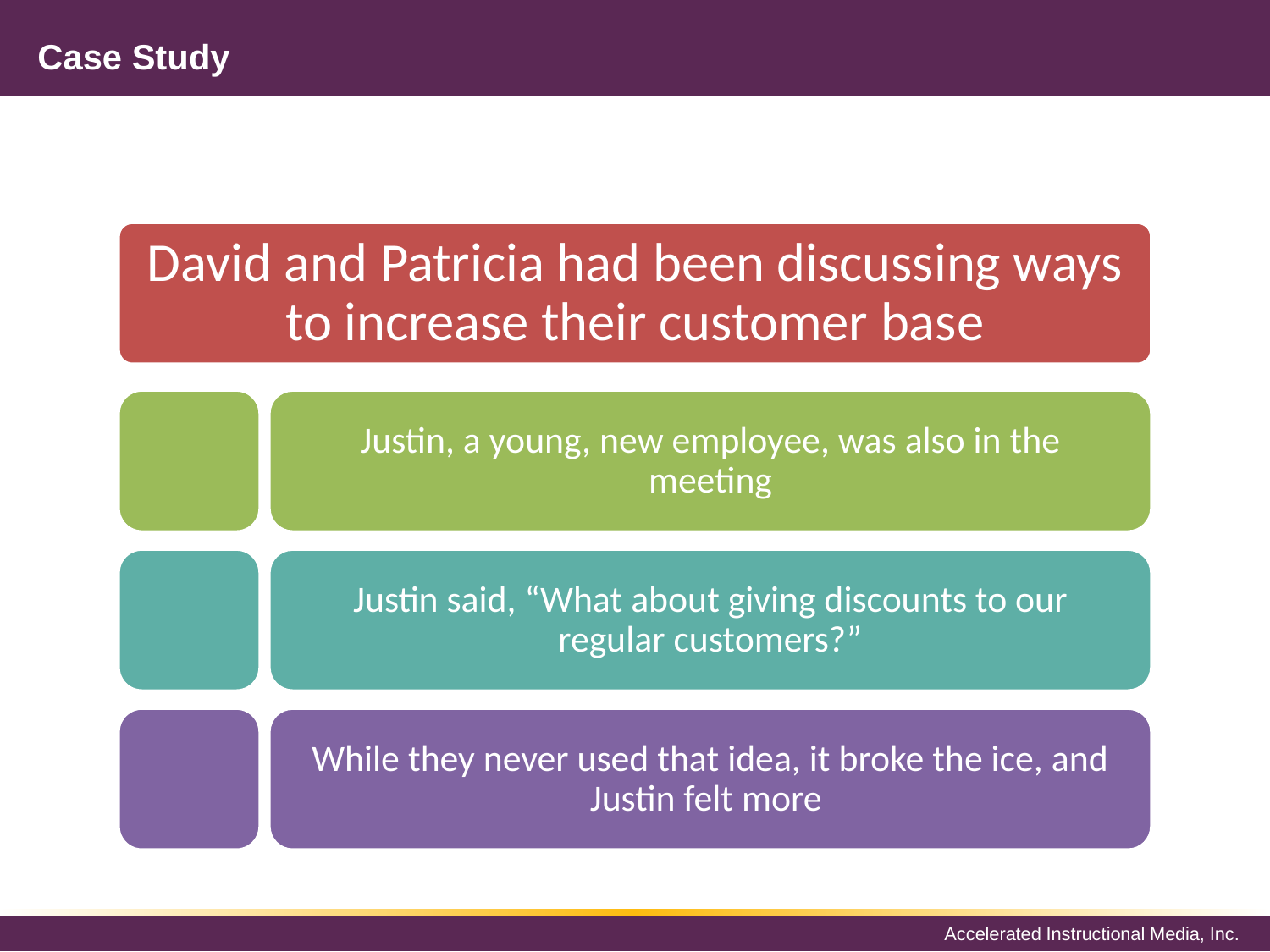

# Case Study

David and Patricia had been discussing ways to increase their customer base

Justin, a young, new employee, was also in the meeting

Justin said, “What about giving discounts to our regular customers?”

While they never used that idea, it broke the ice, and Justin felt more